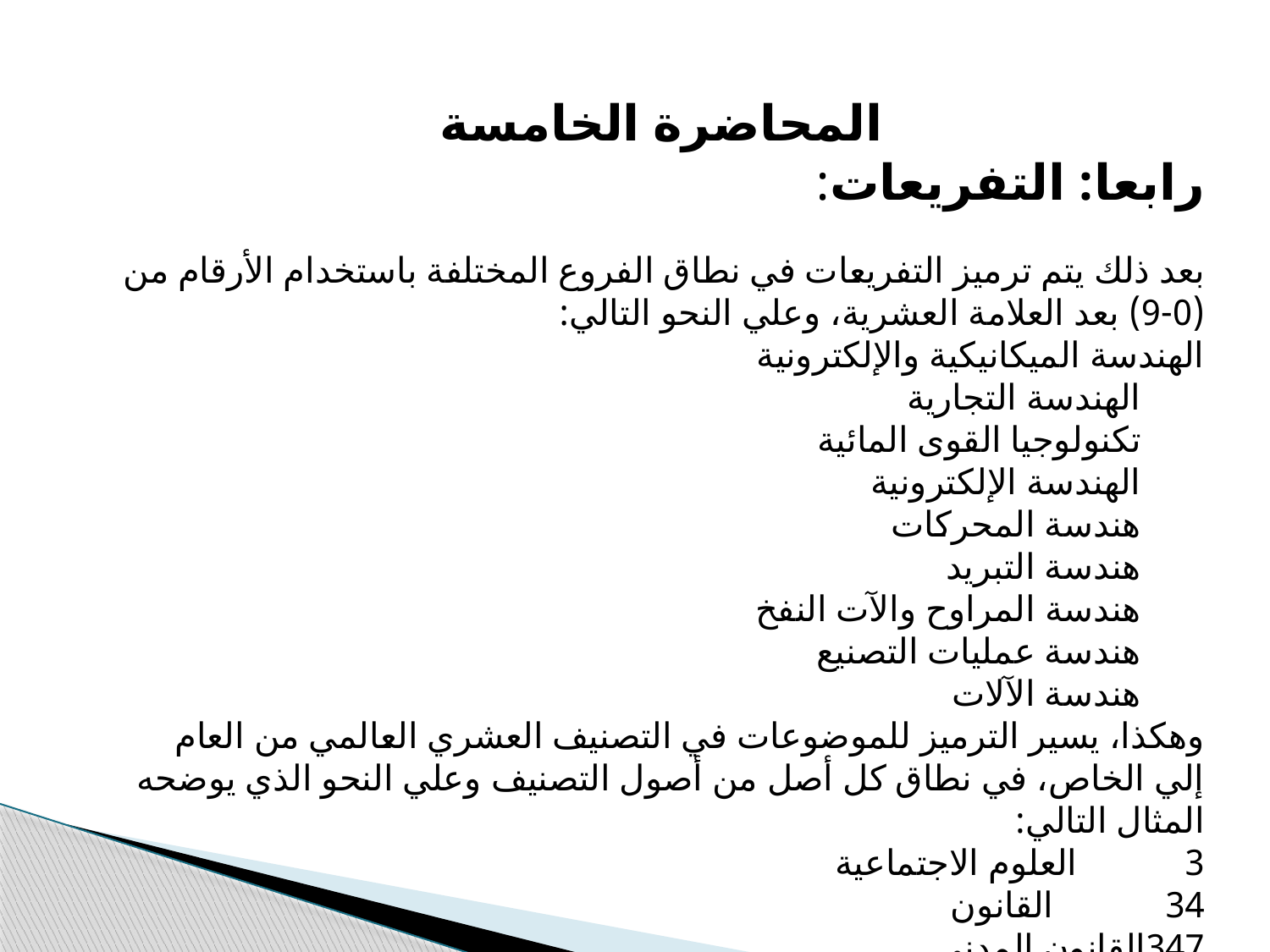

المحاضرة الخامسة
رابعا: التفريعات:

بعد ذلك يتم ترميز التفريعات في نطاق الفروع المختلفة باستخدام الأرقام من (0-9) بعد العلامة العشرية، وعلي النحو التالي:
الهندسة الميكانيكية والإلكترونية
الهندسة التجارية
تكنولوجيا القوى المائية
الهندسة الإلكترونية
هندسة المحركات
هندسة التبريد
هندسة المراوح والآت النفخ
هندسة عمليات التصنيع
هندسة الآلات
وهكذا، يسير الترميز للموضوعات في التصنيف العشري العالمي من العام إلي الخاص، في نطاق كل أصل من أصول التصنيف وعلي النحو الذي يوضحه المثال التالي:
3		العلوم الاجتماعية
34		القانون
347	القانون المدنى
347,7	القانون التجاري